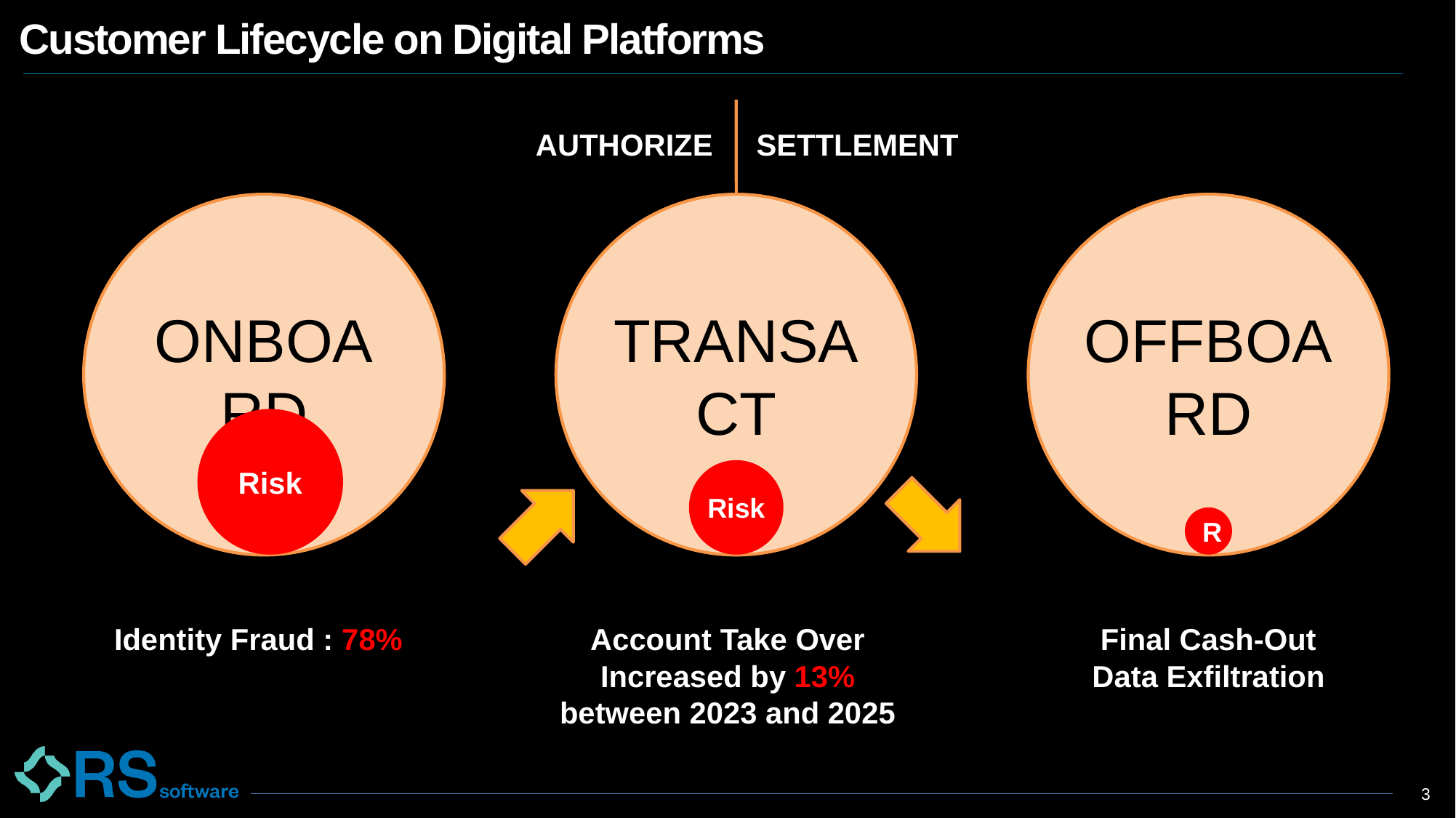

# Customer Lifecycle on Digital Platforms
AUTHORIZE
SETTLEMENT
Onboard
Transact
Offboard
Risk
Risk

R
Identity Fraud : 78%
Account Take Over
Increased by 13% between 2023 and 2025
Final Cash-Out
Data Exfiltration
3